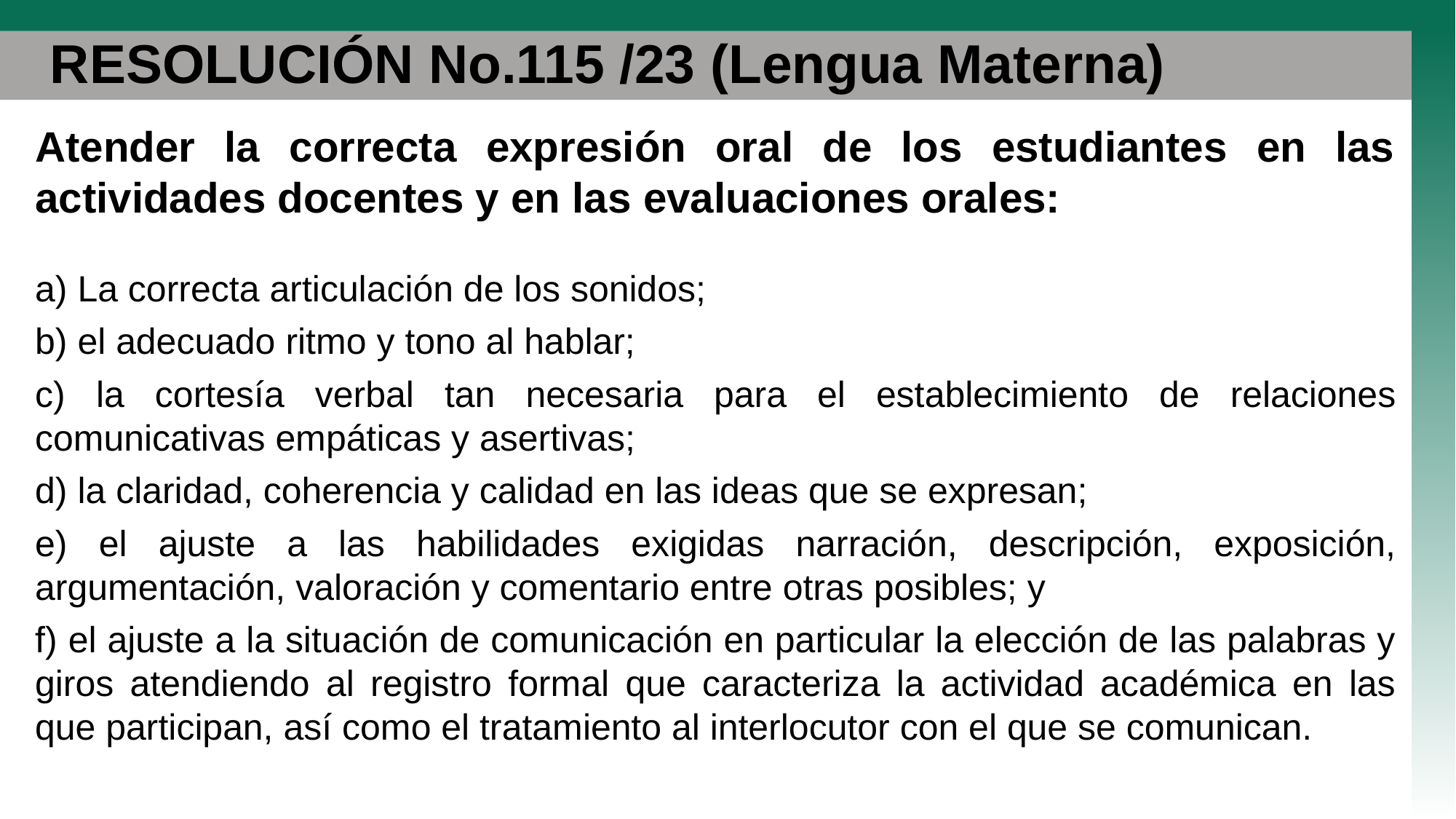

# RESOLUCIÓN No.115 /23 (Lengua Materna)
Atender la correcta expresión oral de los estudiantes en las actividades docentes y en las evaluaciones orales:

a) La correcta articulación de los sonidos;
b) el adecuado ritmo y tono al hablar;
c) la cortesía verbal tan necesaria para el establecimiento de relaciones comunicativas empáticas y asertivas;
d) la claridad, coherencia y calidad en las ideas que se expresan;
e) el ajuste a las habilidades exigidas narración, descripción, exposición, argumentación, valoración y comentario entre otras posibles; y
f) el ajuste a la situación de comunicación en particular la elección de las palabras y giros atendiendo al registro formal que caracteriza la actividad académica en las que participan, así como el tratamiento al interlocutor con el que se comunican.